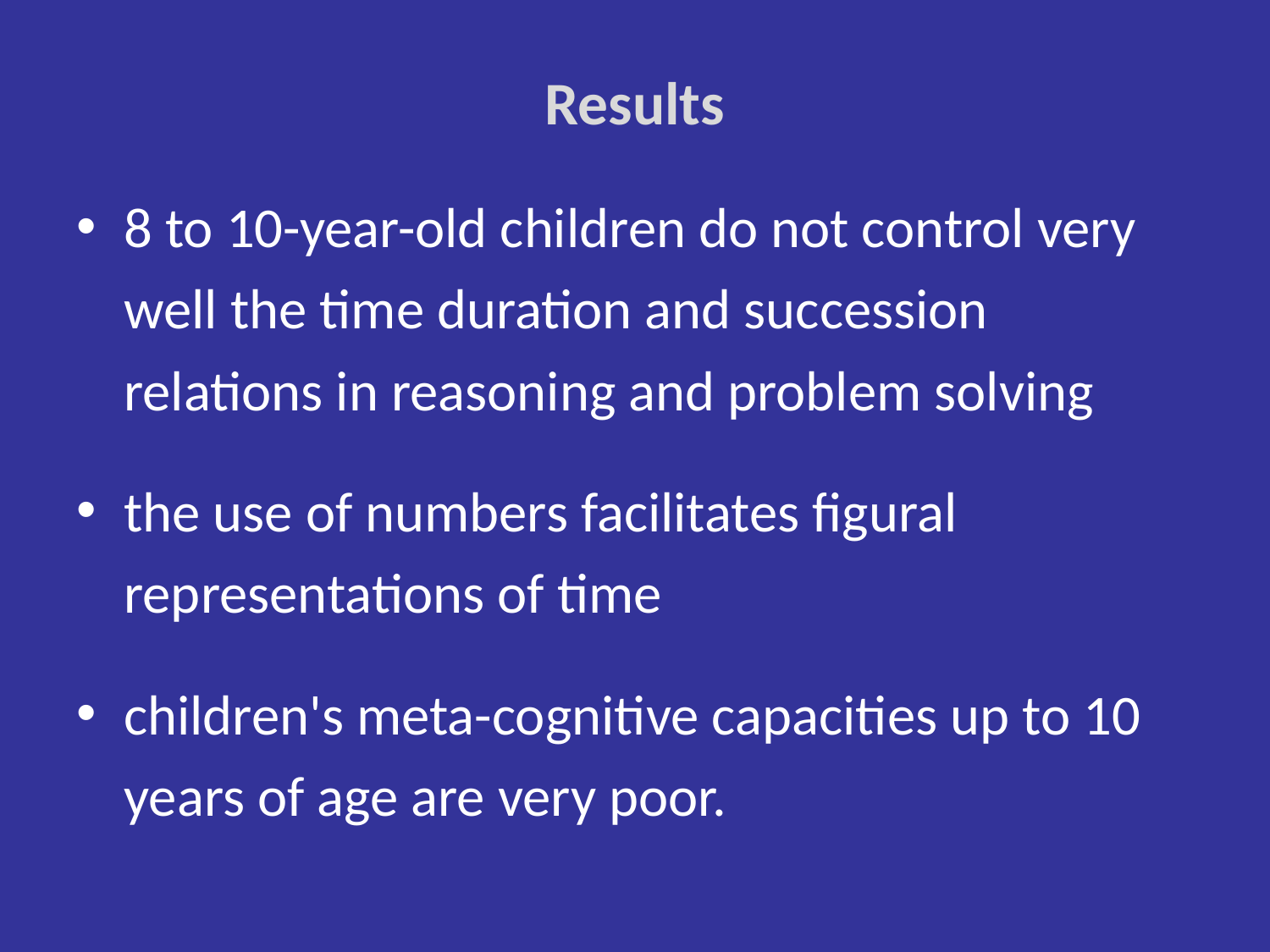

# Results
8 to 10-year-old children do not control very well the time duration and succession relations in reasoning and problem solving

the use of numbers facilitates figural representations of time

children's meta-cognitive capacities up to 10 years of age are very poor.